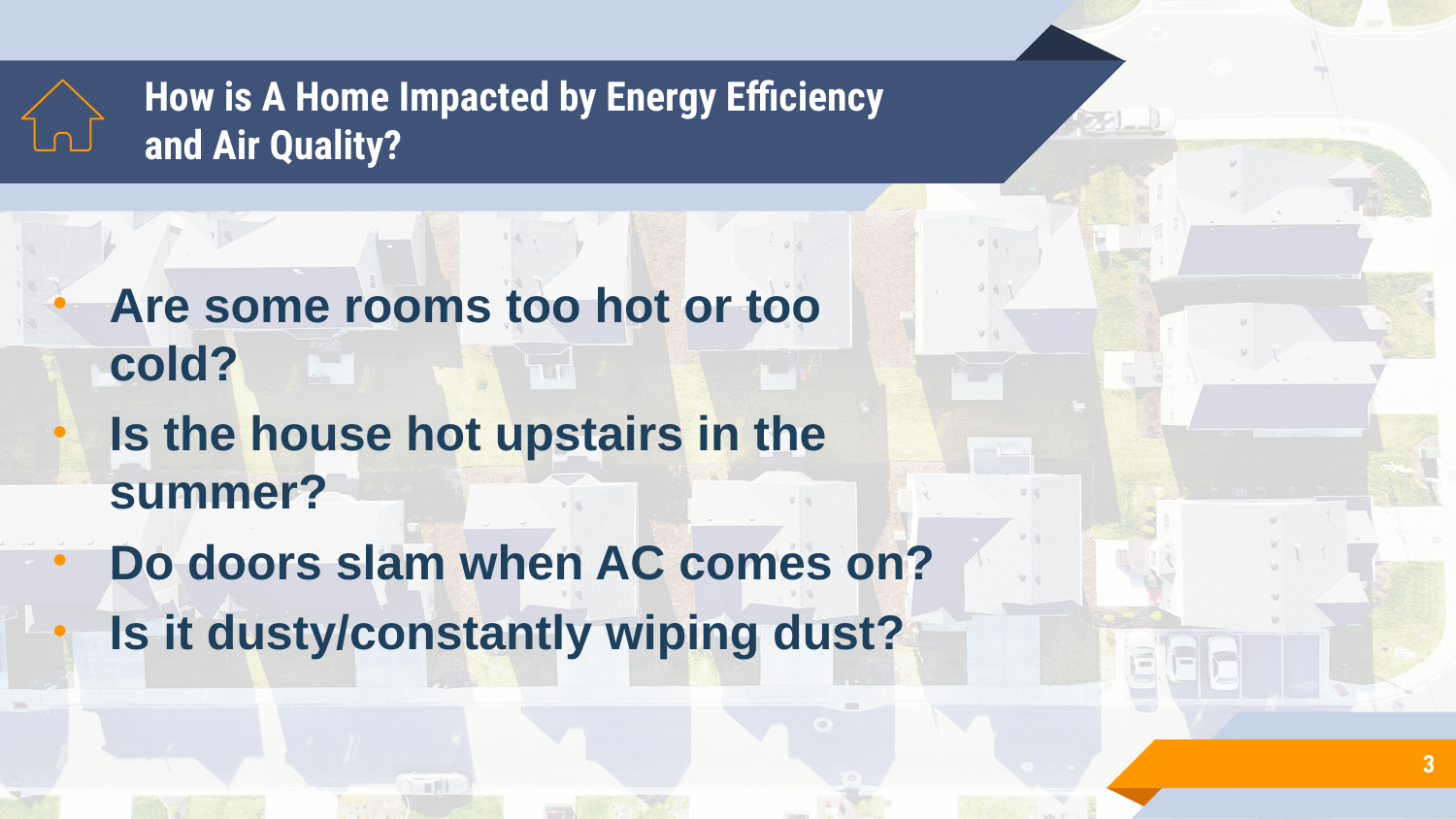

# How is A Home Impacted by Energy Efficiency and Air Quality?

Are some rooms too hot or too cold?
Is the house hot upstairs in the summer?
Do doors slam when AC comes on?
Is it dusty/constantly wiping dust?

3